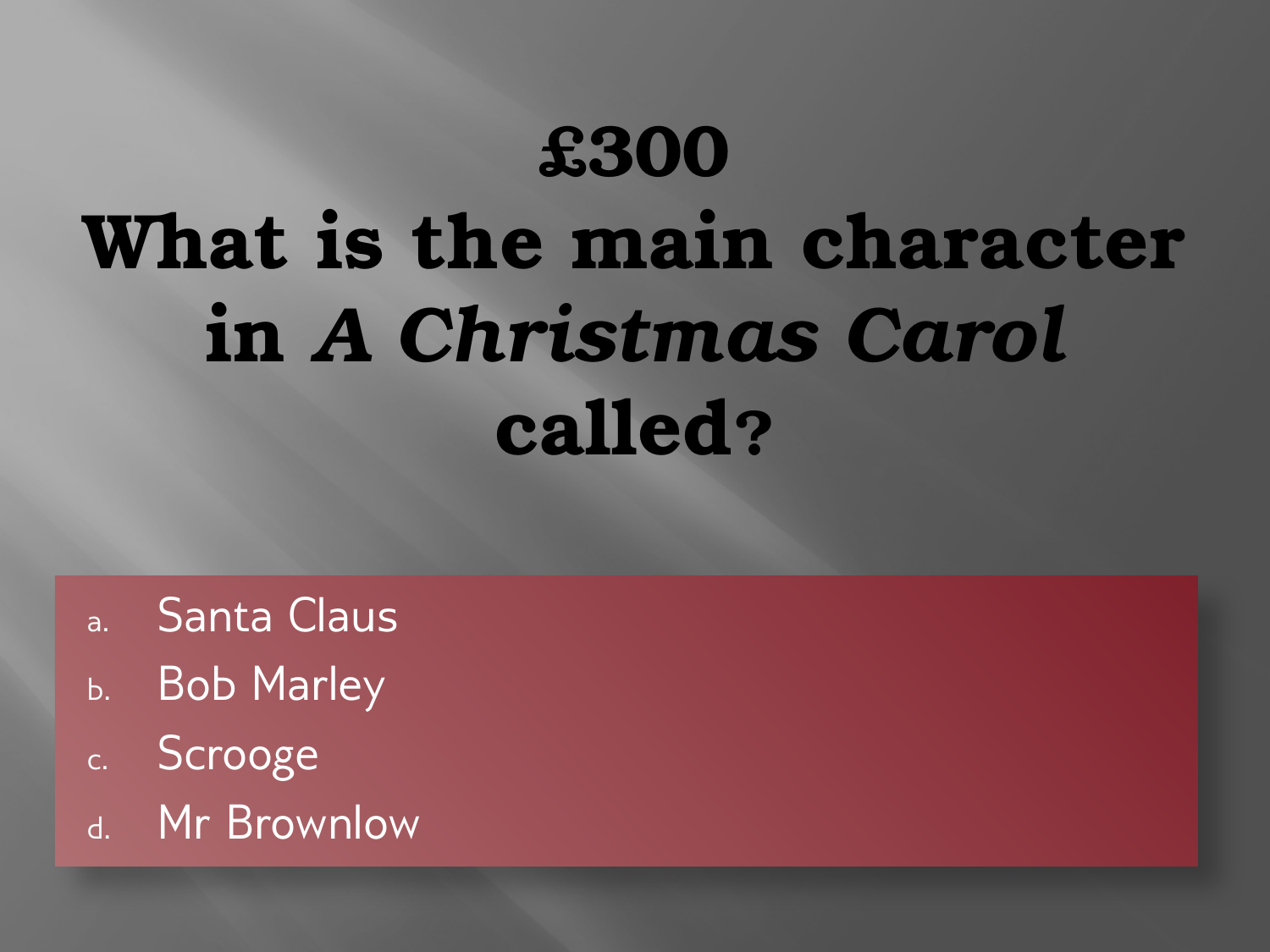

# £300 What is the main character in A Christmas Carol called?
Santa Claus
Bob Marley
Scrooge
Mr Brownlow
Scrooge